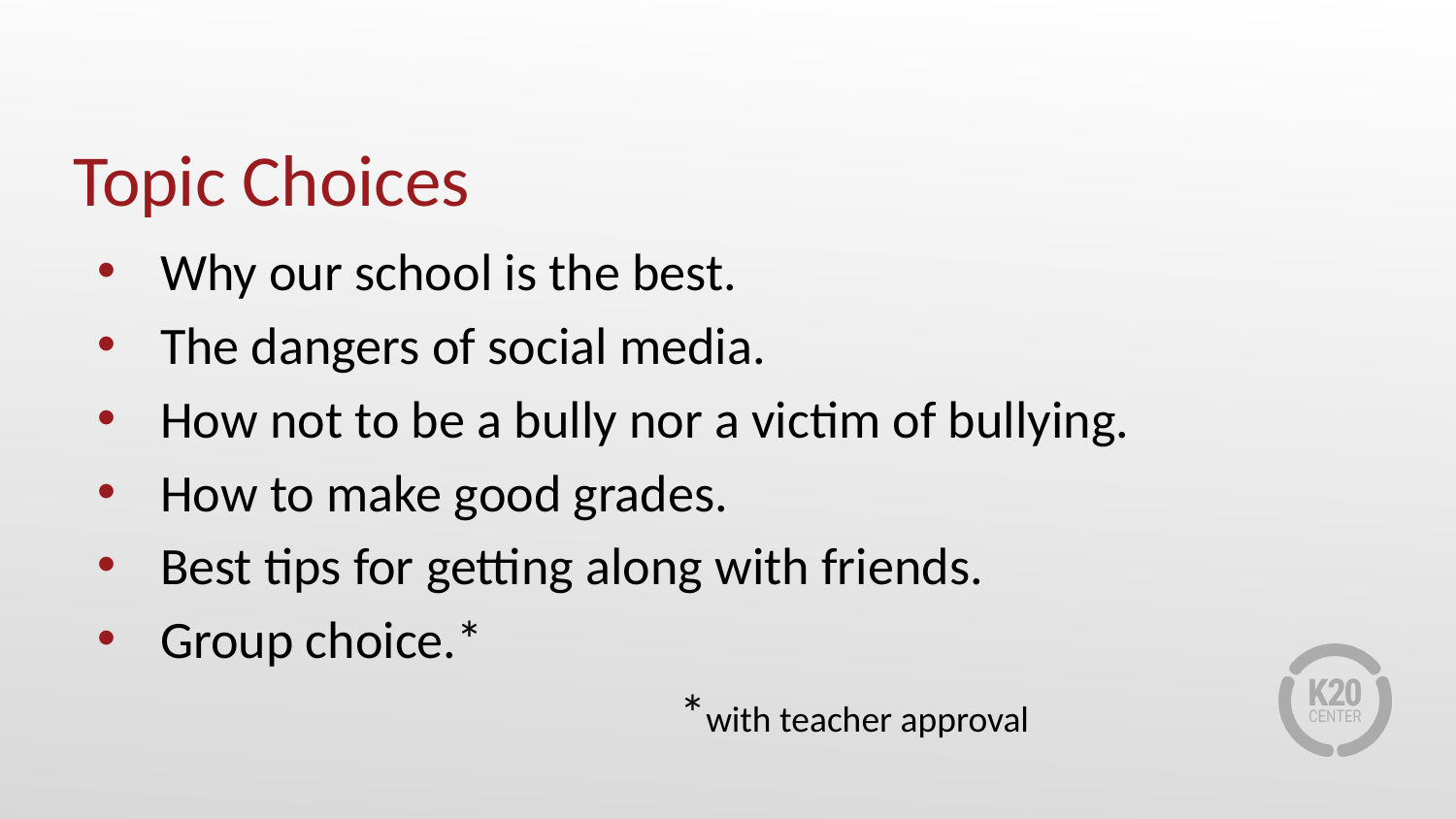

# Topic Choices
Why our school is the best.
The dangers of social media.
How not to be a bully nor a victim of bullying.
How to make good grades.
Best tips for getting along with friends.
Group choice.*
				*with teacher approval